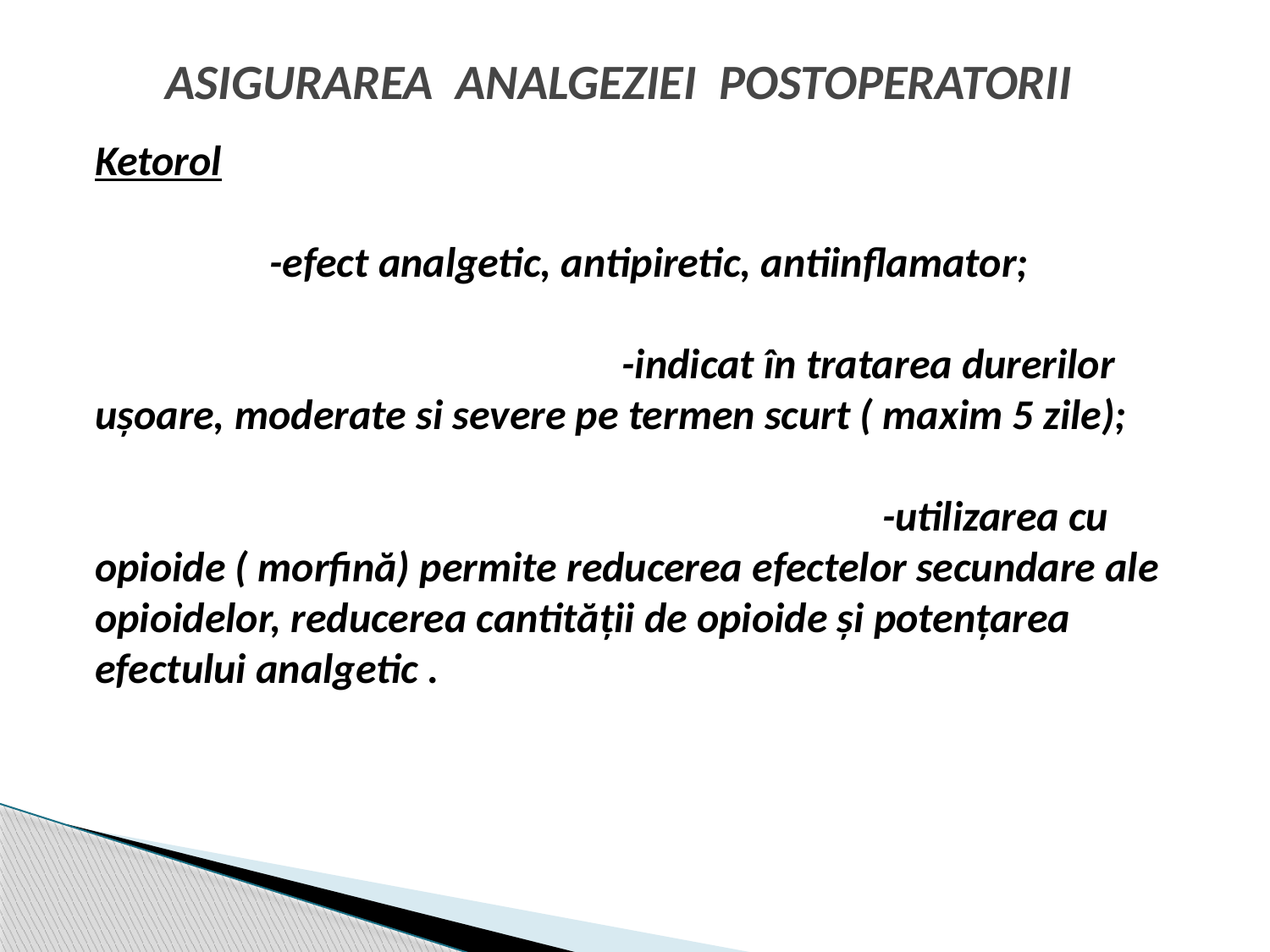

# ASIGURAREA  ANALGEZIEI  POSTOPERATORII
	Ketorol																	     -efect analgetic, antipiretic, antiinflamator;			                	            								  -indicat în tratarea durerilor uşoare, moderate si severe pe termen scurt ( maxim 5 zile);							          						                -utilizarea cu opioide ( morfină) permite reducerea efectelor secundare ale opioidelor, reducerea cantităţii de opioide şi potenţarea efectului analgetic .